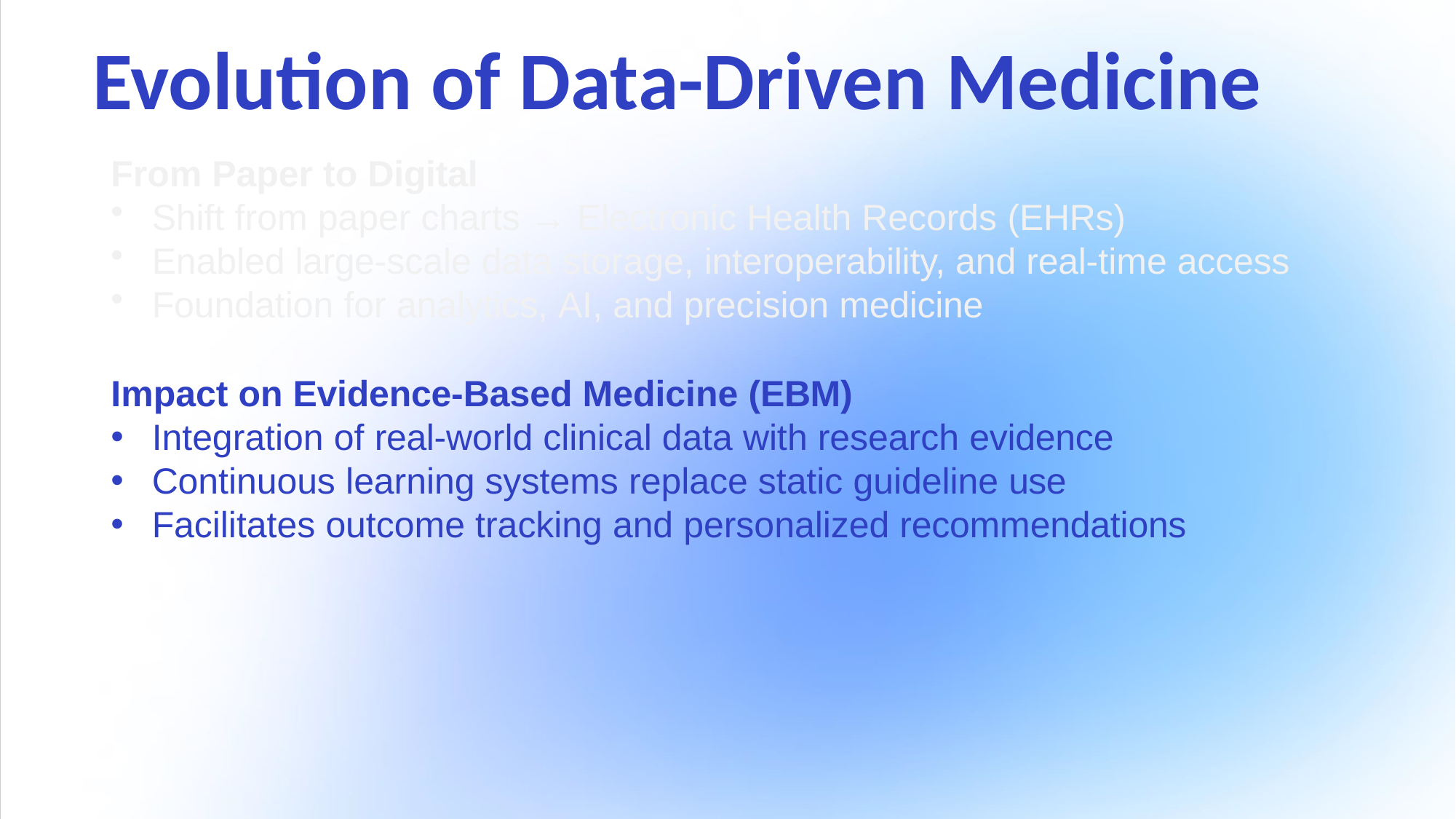

# Evolution of Data-Driven Medicine
From Paper to Digital
Shift from paper charts → Electronic Health Records (EHRs)
Enabled large-scale data storage, interoperability, and real-time access
Foundation for analytics, AI, and precision medicine

Impact on Evidence-Based Medicine (EBM)
Integration of real-world clinical data with research evidence
Continuous learning systems replace static guideline use
Facilitates outcome tracking and personalized recommendations